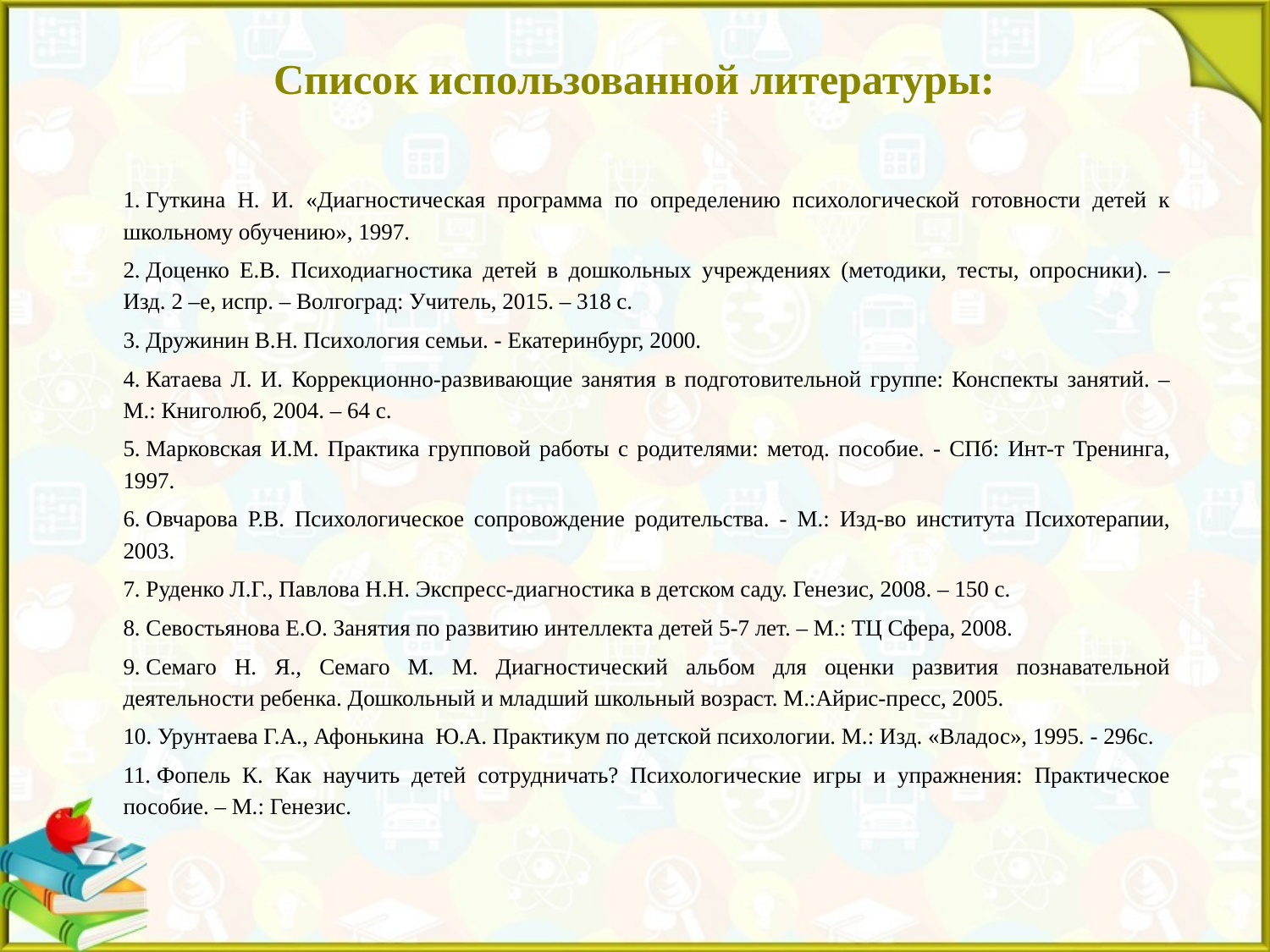

# Список использованной литературы:

1. Гуткина Н. И. «Диагностическая программа по определению психологической готовности детей к школьному обучению», 1997.
2. Доценко Е.В. Психодиагностика детей в дошкольных учреждениях (методики, тесты, опросники). – Изд. 2 –е, испр. – Волгоград: Учитель, 2015. – 318 с.
3. Дружинин В.Н. Психология семьи. - Екатеринбург, 2000.
4. Катаева Л. И. Коррекционно-развивающие занятия в подготовительной группе: Конспекты занятий. – М.: Книголюб, 2004. – 64 с.
5. Марковская И.М. Практика групповой работы с родителями: метод. пособие. - СПб: Инт-т Тренинга, 1997.
6. Овчарова Р.В. Психологическое сопровождение родительства. - М.: Изд-во института Психотерапии, 2003.
7. Руденко Л.Г., Павлова Н.Н. Экспресс-диагностика в детском саду. Генезис, 2008. – 150 с.
8. Севостьянова Е.О. Занятия по развитию интеллекта детей 5-7 лет. – М.: ТЦ Сфера, 2008.
9. Семаго Н. Я., Семаго М. М. Диагностический альбом для оценки развития познавательной деятельности ребенка. Дошкольный и младший школьный возраст. М.:Айрис-пресс, 2005.
10. Урунтаева Г.А., Афонькина  Ю.А. Практикум по детской психологии. М.: Изд. «Владос», 1995. - 296с.
11. Фопель К. Как научить детей сотрудничать? Психологические игры и упражнения: Практическое пособие. – М.: Генезис.